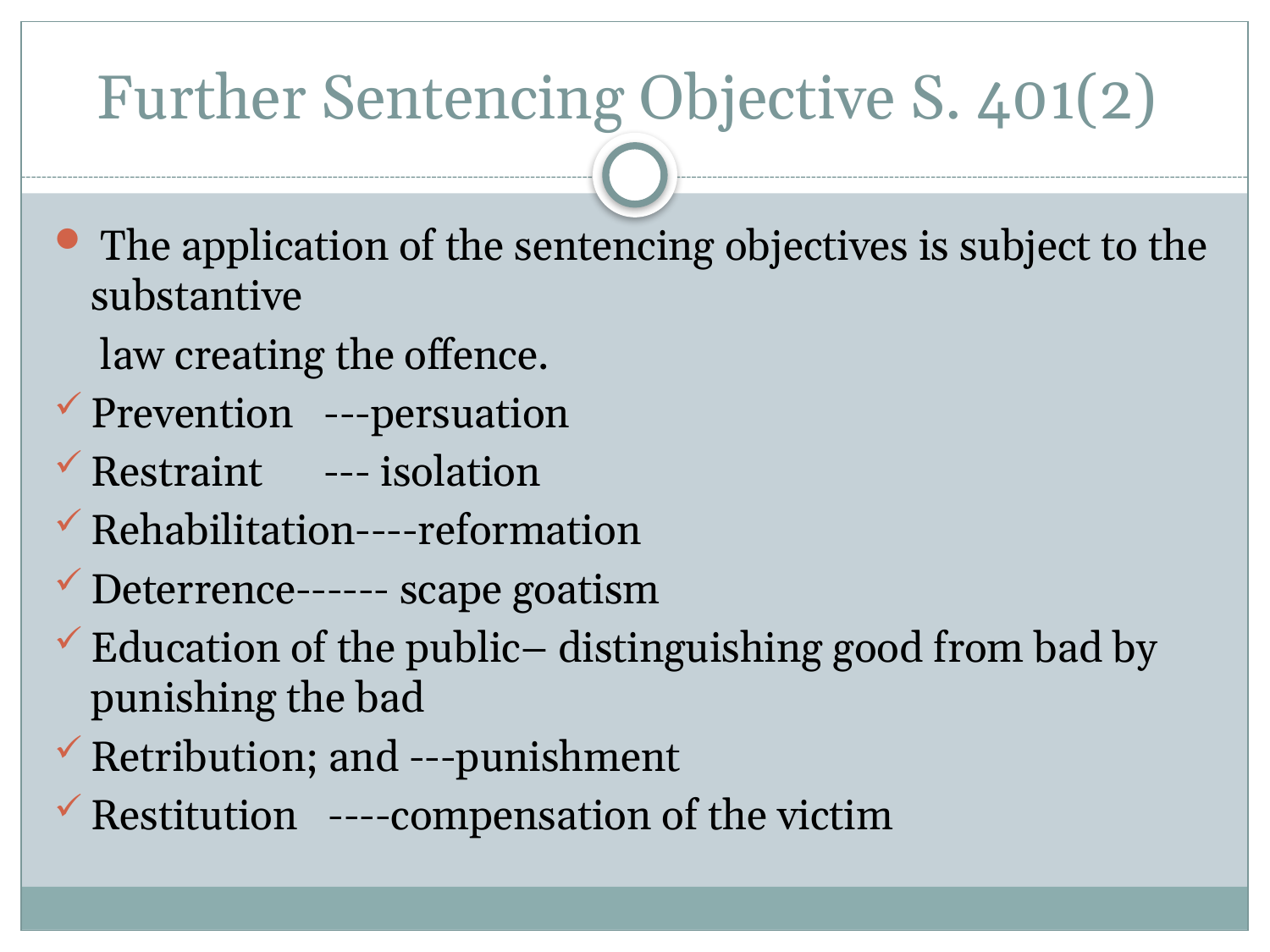

# Further Sentencing Objective S. 401(2)
 The application of the sentencing objectives is subject to the substantive
	 law creating the offence.
Prevention   ---persuation
Restraint      --- isolation
Rehabilitation----reformation
Deterrence------ scape goatism
Education of the public– distinguishing good from bad by punishing the bad
Retribution; and ---punishment
Restitution   ----compensation of the victim